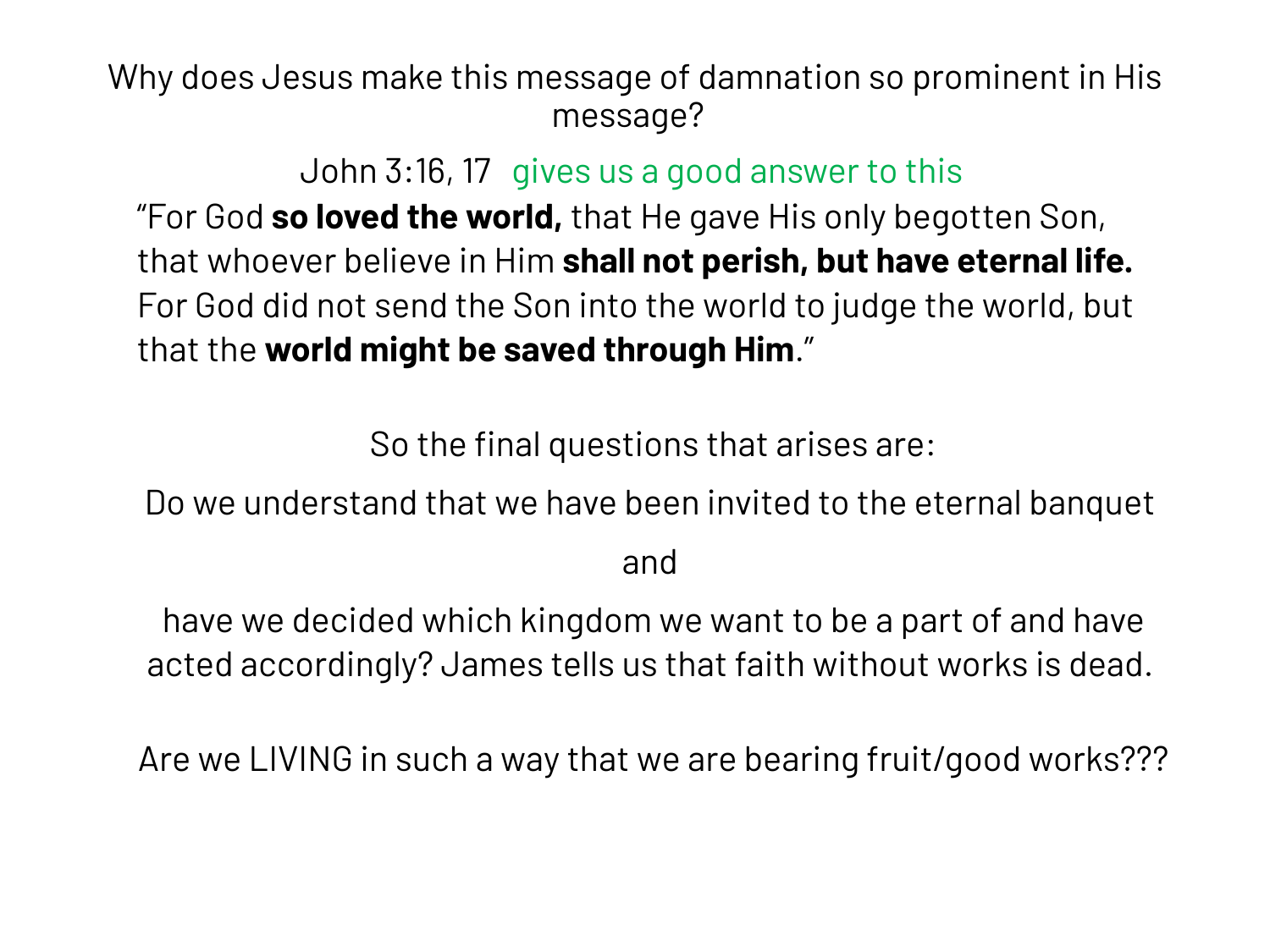

#
Why does Jesus make this message of damnation so prominent in His message?
John 3:16, 17   gives us a good answer to this
“For God so loved the world, that He gave His only begotten Son, that whoever believe in Him shall not perish, but have eternal life.  For God did not send the Son into the world to judge the world, but that the world might be saved through Him.”

So the final questions that arises are:
Do we understand that we have been invited to the eternal banquet
and
have we decided which kingdom we want to be a part of and have acted accordingly? James tells us that faith without works is dead.

Are we LIVING in such a way that we are bearing fruit/good works???